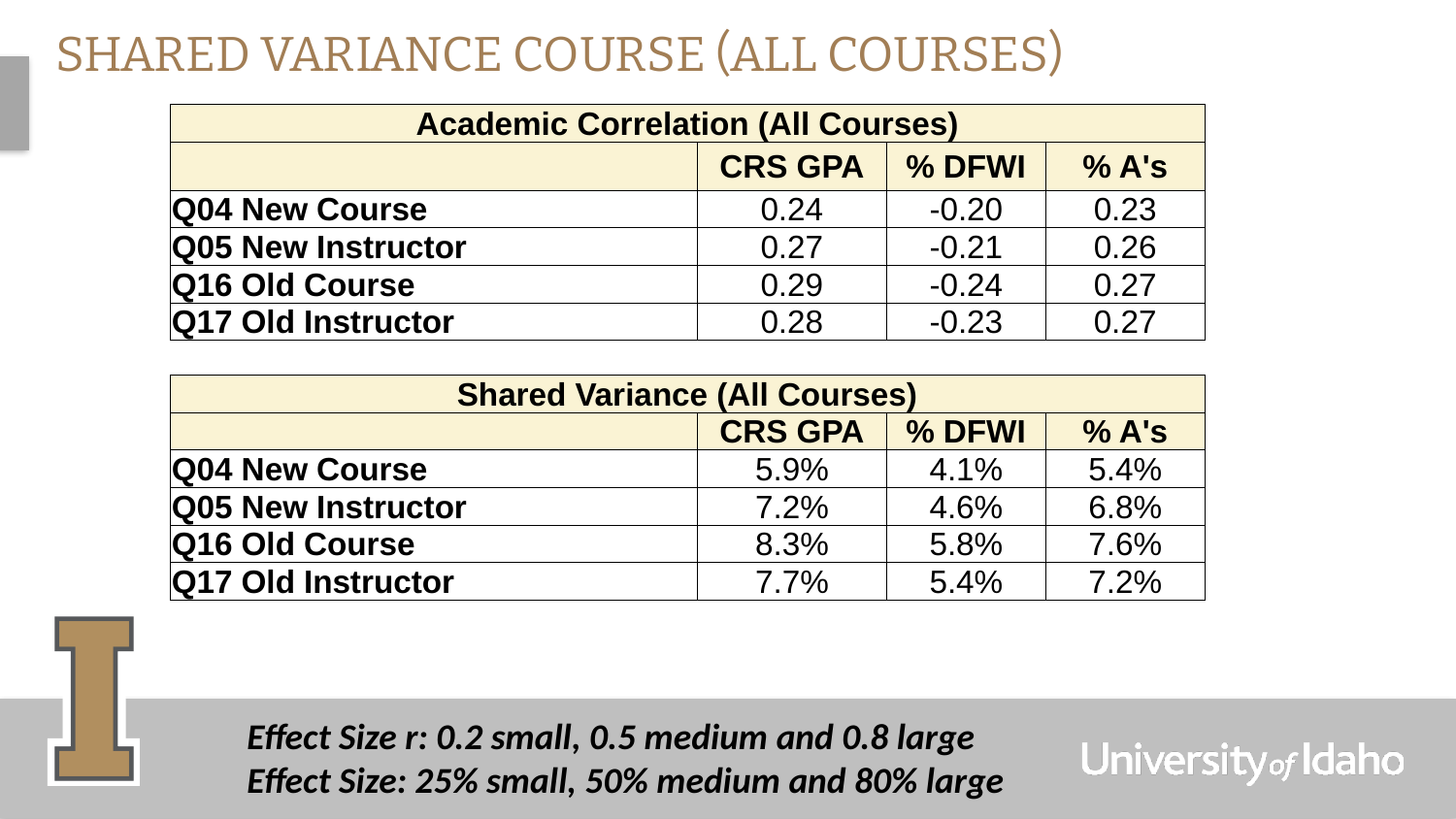

# Shared Variance Course (All Courses)
| Academic Correlation (All Courses) |  |  |  |
| --- | --- | --- | --- |
|  | CRS GPA | % DFWI | % A's |
| Q04 New Course | 0.24 | -0.20 | 0.23 |
| Q05 New Instructor | 0.27 | -0.21 | 0.26 |
| Q16 Old Course | 0.29 | -0.24 | 0.27 |
| Q17 Old Instructor | 0.28 | -0.23 | 0.27 |
| Shared Variance (All Courses) |  |  |  |
| --- | --- | --- | --- |
|  | CRS GPA | % DFWI | % A's |
| Q04 New Course | 5.9% | 4.1% | 5.4% |
| Q05 New Instructor | 7.2% | 4.6% | 6.8% |
| Q16 Old Course | 8.3% | 5.8% | 7.6% |
| Q17 Old Instructor | 7.7% | 5.4% | 7.2% |
Effect Size r: 0.2 small, 0.5 medium and 0.8 large
Effect Size: 25% small, 50% medium and 80% large